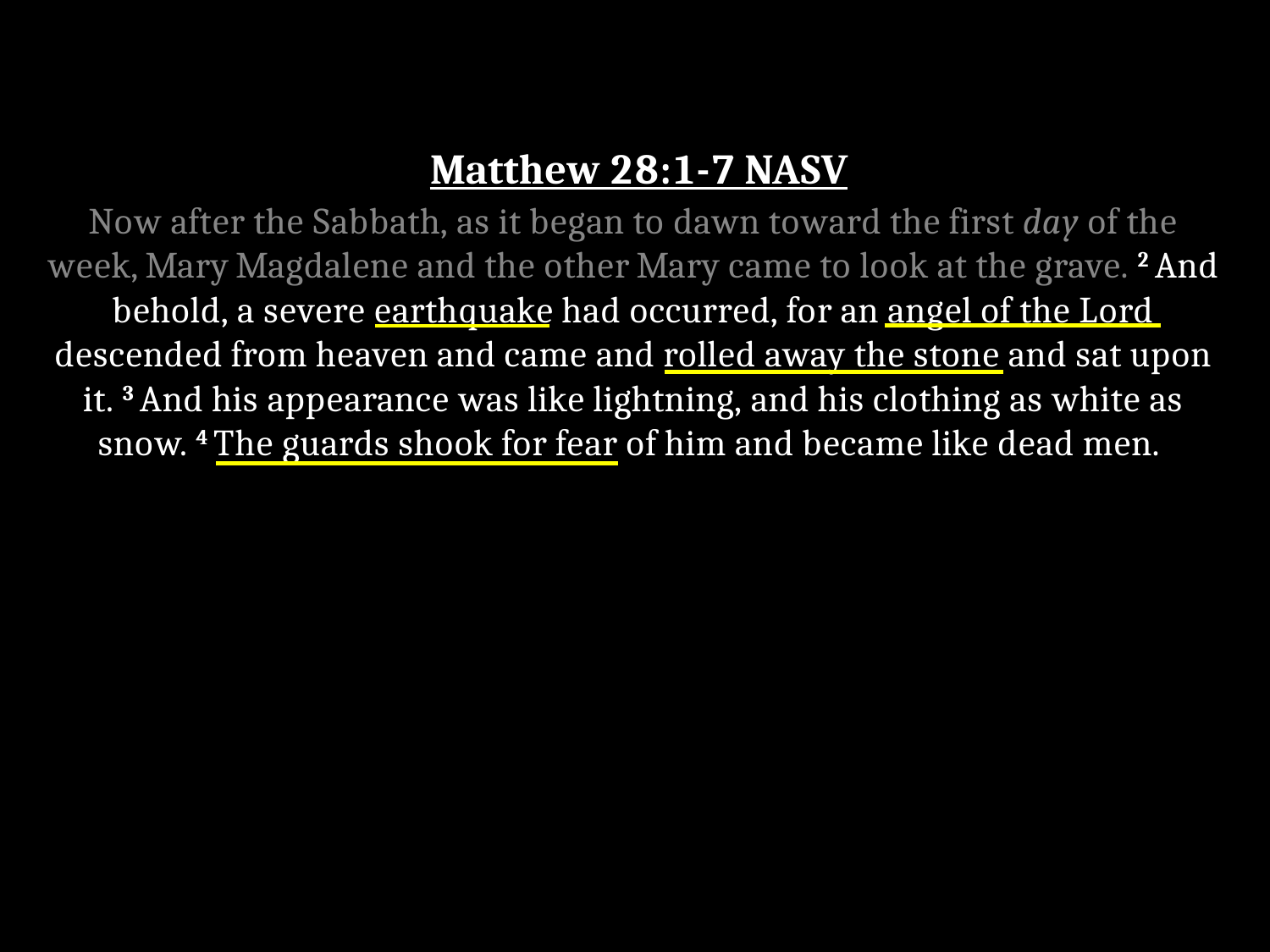

Matthew 28:1-7 NASV
Now after the Sabbath, as it began to dawn toward the first day of the week, Mary Magdalene and the other Mary came to look at the grave. 2 And behold, a severe earthquake had occurred, for an angel of the Lord descended from heaven and came and rolled away the stone and sat upon it. 3 And his appearance was like lightning, and his clothing as white as snow. 4 The guards shook for fear of him and became like dead men.